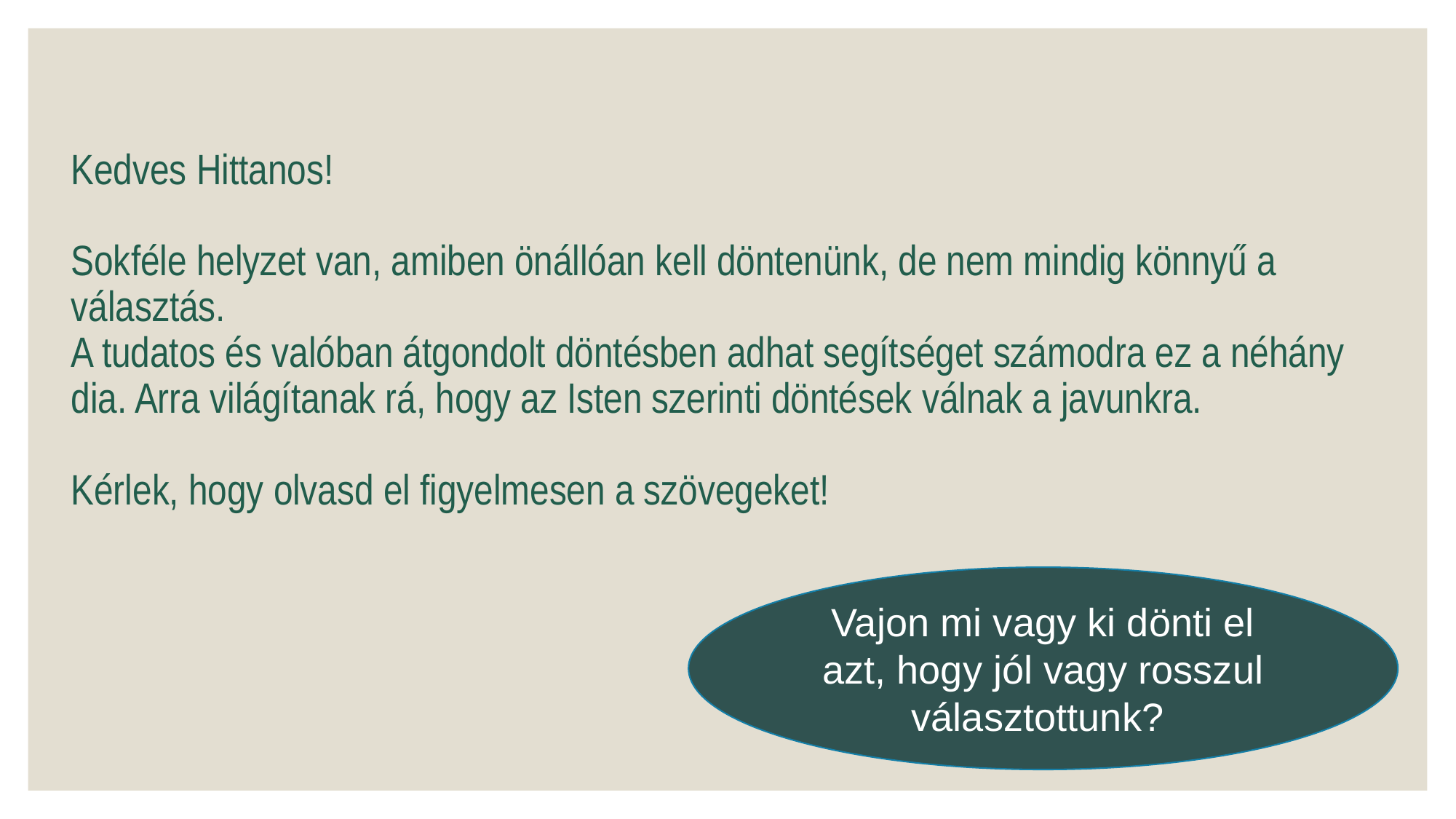

# Kedves Hittanos! Sokféle helyzet van, amiben önállóan kell döntenünk, de nem mindig könnyű a választás. A tudatos és valóban átgondolt döntésben adhat segítséget számodra ez a néhány dia. Arra világítanak rá, hogy az Isten szerinti döntések válnak a javunkra. Kérlek, hogy olvasd el figyelmesen a szövegeket!
Vajon mi vagy ki dönti el azt, hogy jól vagy rosszul választottunk?